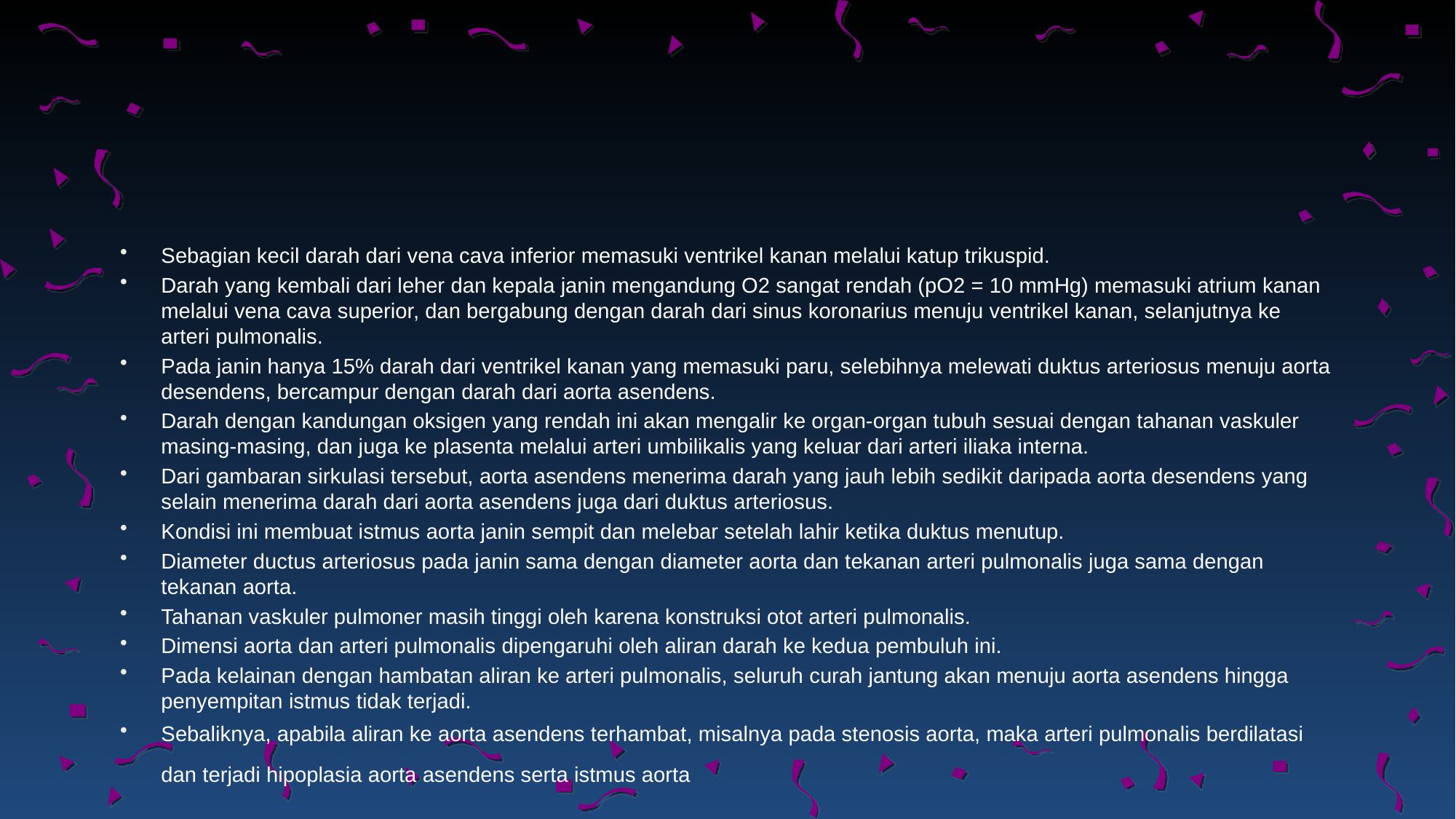

#
Sebagian kecil darah dari vena cava inferior memasuki ventrikel kanan melalui katup trikuspid.
Darah yang kembali dari leher dan kepala janin mengandung O2 sangat rendah (pO2 = 10 mmHg) memasuki atrium kanan melalui vena cava superior, dan bergabung dengan darah dari sinus koronarius menuju ventrikel kanan, selanjutnya ke arteri pulmonalis.
Pada janin hanya 15% darah dari ventrikel kanan yang memasuki paru, selebihnya melewati duktus arteriosus menuju aorta desendens, bercampur dengan darah dari aorta asendens.
Darah dengan kandungan oksigen yang rendah ini akan mengalir ke organ-organ tubuh sesuai dengan tahanan vaskuler masing-masing, dan juga ke plasenta melalui arteri umbilikalis yang keluar dari arteri iliaka interna.
Dari gambaran sirkulasi tersebut, aorta asendens menerima darah yang jauh lebih sedikit daripada aorta desendens yang selain menerima darah dari aorta asendens juga dari duktus arteriosus.
Kondisi ini membuat istmus aorta janin sempit dan melebar setelah lahir ketika duktus menutup.
Diameter ductus arteriosus pada janin sama dengan diameter aorta dan tekanan arteri pulmonalis juga sama dengan tekanan aorta.
Tahanan vaskuler pulmoner masih tinggi oleh karena konstruksi otot arteri pulmonalis.
Dimensi aorta dan arteri pulmonalis dipengaruhi oleh aliran darah ke kedua pembuluh ini.
Pada kelainan dengan hambatan aliran ke arteri pulmonalis, seluruh curah jantung akan menuju aorta asendens hingga penyempitan istmus tidak terjadi.
Sebaliknya, apabila aliran ke aorta asendens terhambat, misalnya pada stenosis aorta, maka arteri pulmonalis berdilatasi dan terjadi hipoplasia aorta asendens serta istmus aorta